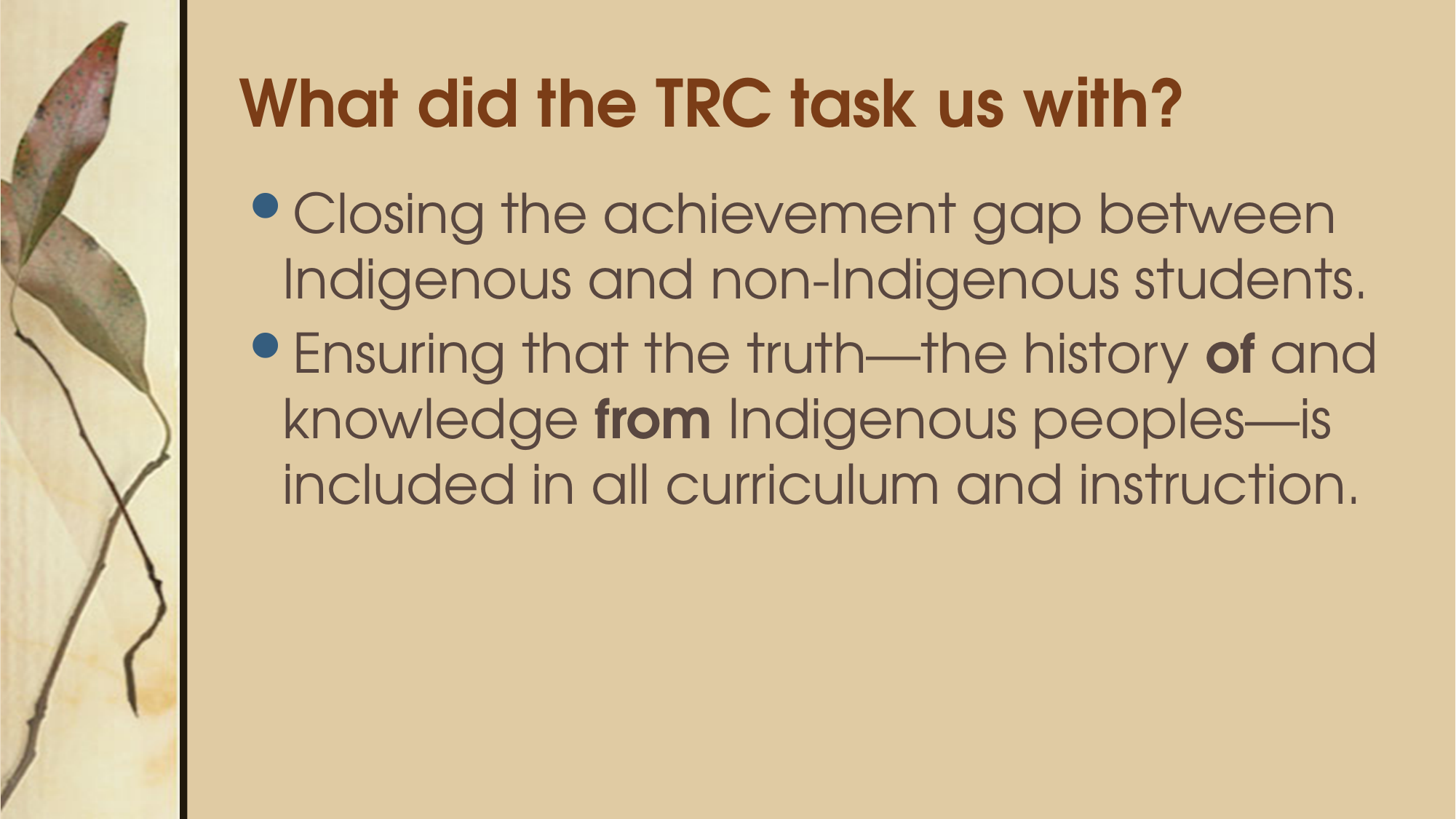

# What did the TRC task us with?
Closing the achievement gap between Indigenous and non-Indigenous students.
Ensuring that the truth—the history of and knowledge from Indigenous peoples—is included in all curriculum and instruction.